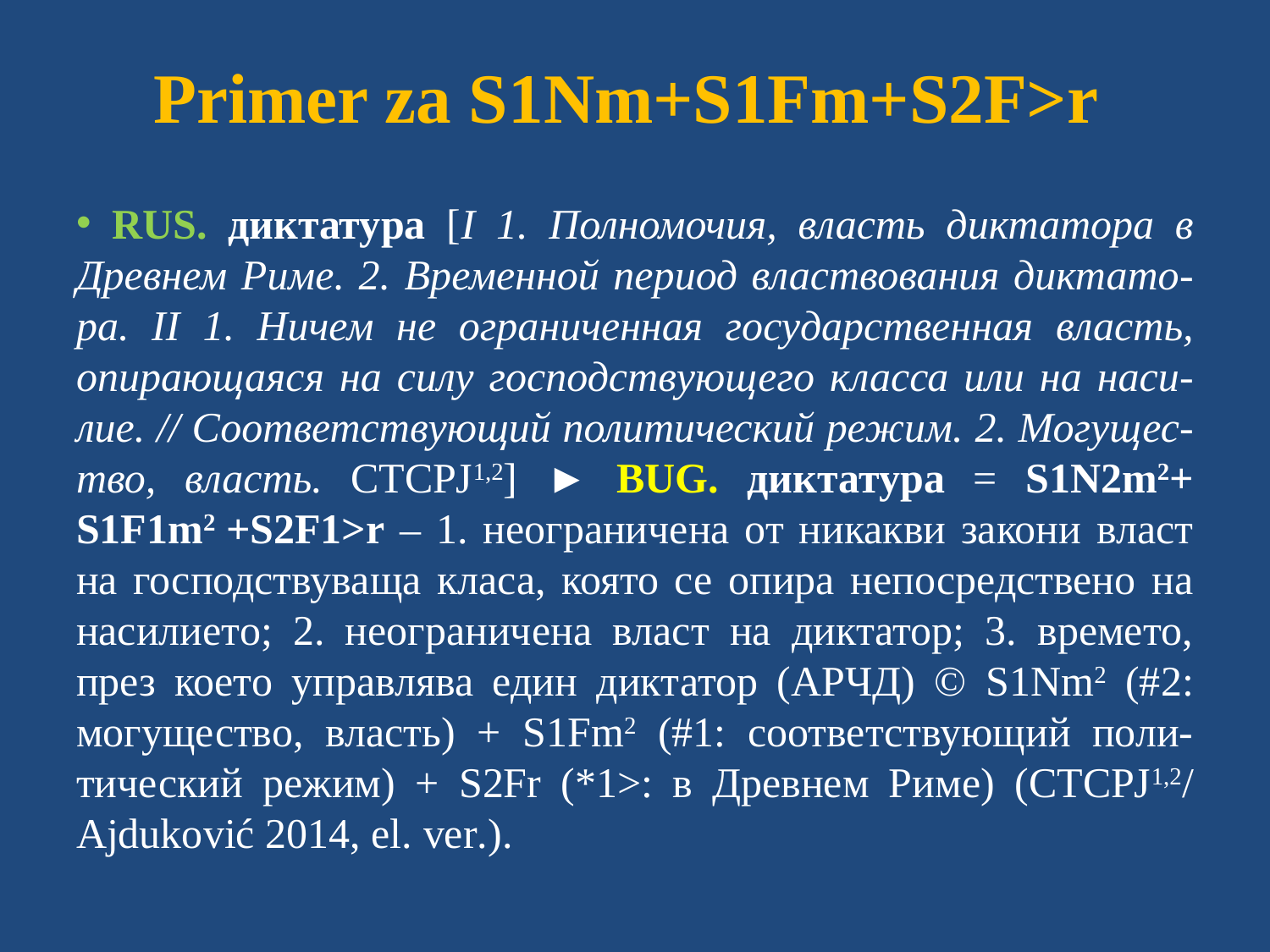

# Primer za S1Nm+S1Fm+S2F>r
 RUS. диктатура [I 1. Полномочия, власть диктатора в Древнем Риме. 2. Временной период властвования диктато-ра. II 1. Ничем не ограниченная государственная власть, опирающаяся на силу господствующего класса или на наси-лие. // Соответствующий политический режим. 2. Могущес-тво, власть. СТСРЈ1,2] ► BUG. диктатура = S1N2m2+ S1F1m2 +S2F1>r – 1. неограничена от никакви закони власт на господствуваща класа, която се опира непосредствено на насилието; 2. неограничена власт на диктатор; 3. времето, през което управлява един диктатор (АРЧД) © S1Nm2 (#2: могущество, власть) + S1Fm2 (#1: соответствующий поли-тический режим) + S2Fr (*1>: в Древнем Риме) (СТСРЈ1,2/ Ajduković 2014, el. ver.).